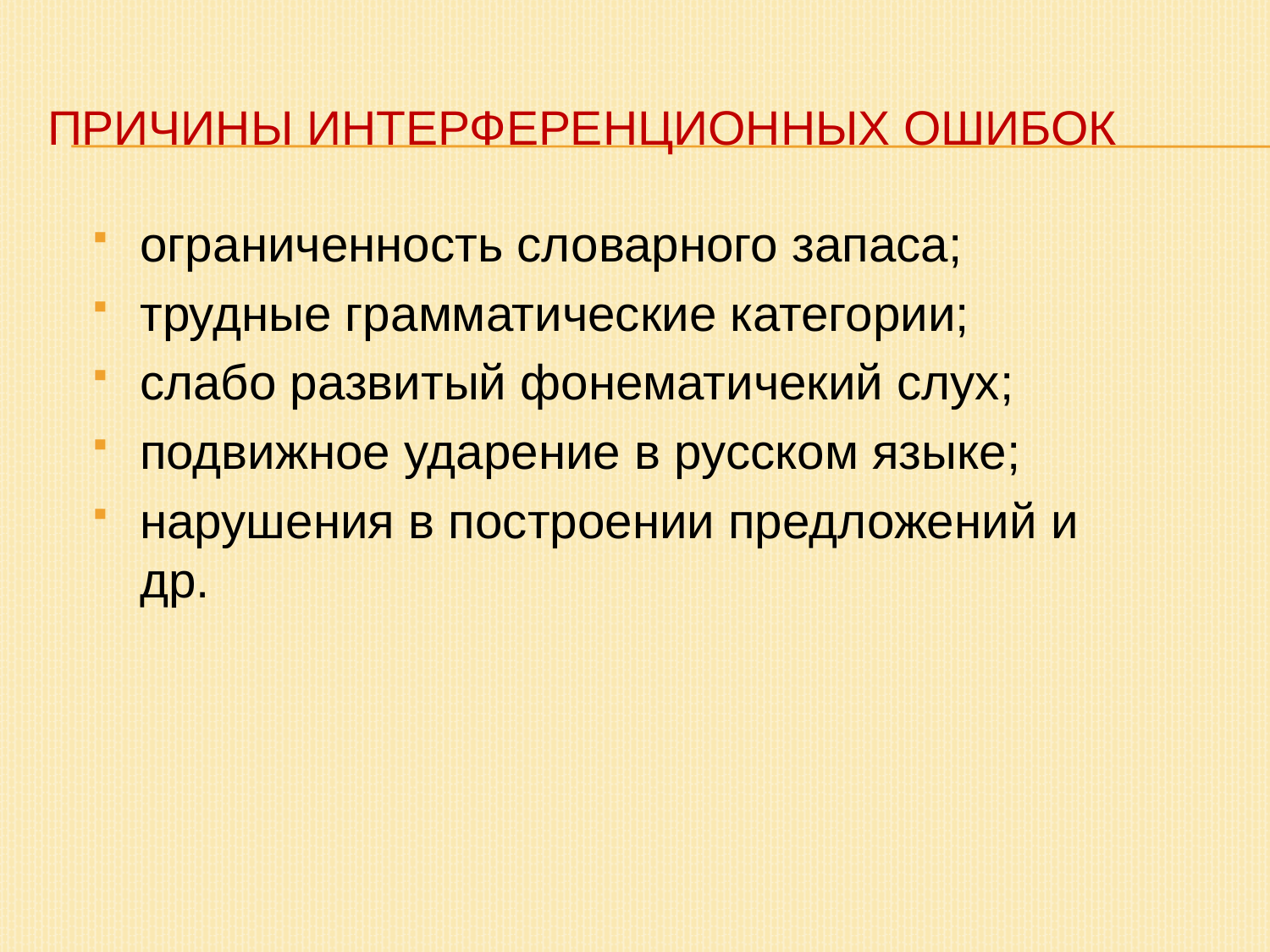

# Причины интерференционных ошибок
ограниченность словарного запаса;
трудные грамматические категории;
слабо развитый фонематичекий слух;
подвижное ударение в русском языке;
нарушения в построении предложений и др.